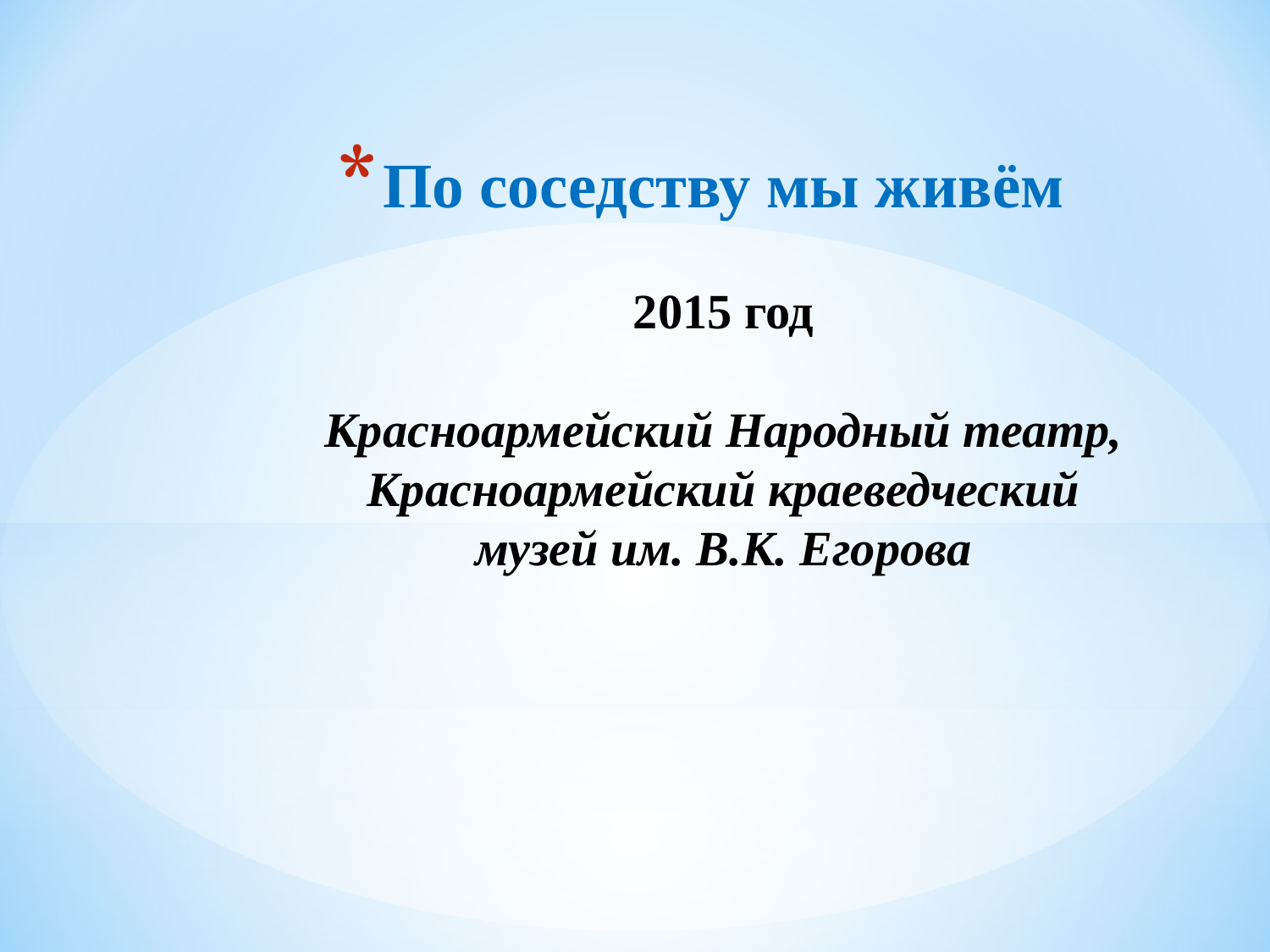

# По соседству мы живём 2015 год Красноармейский Народный театр, Красноармейский краеведческий музей им. В.К. Егорова